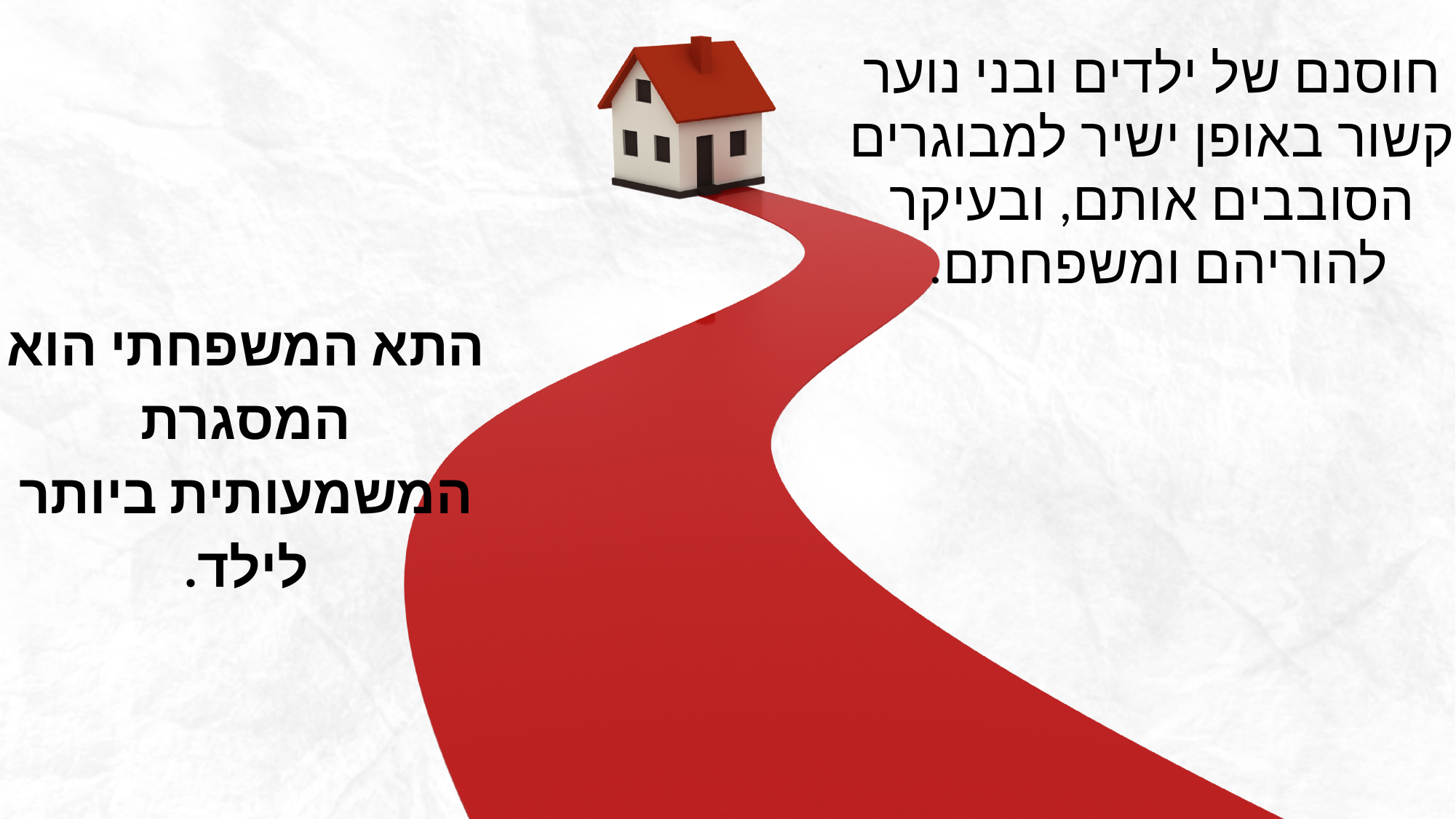

חוסנם של ילדים ובני נוער קשור באופן ישיר למבוגרים הסובבים אותם, ובעיקר להוריהם ומשפחתם.
התא המשפחתי הוא המסגרת המשמעותית ביותר לילד.